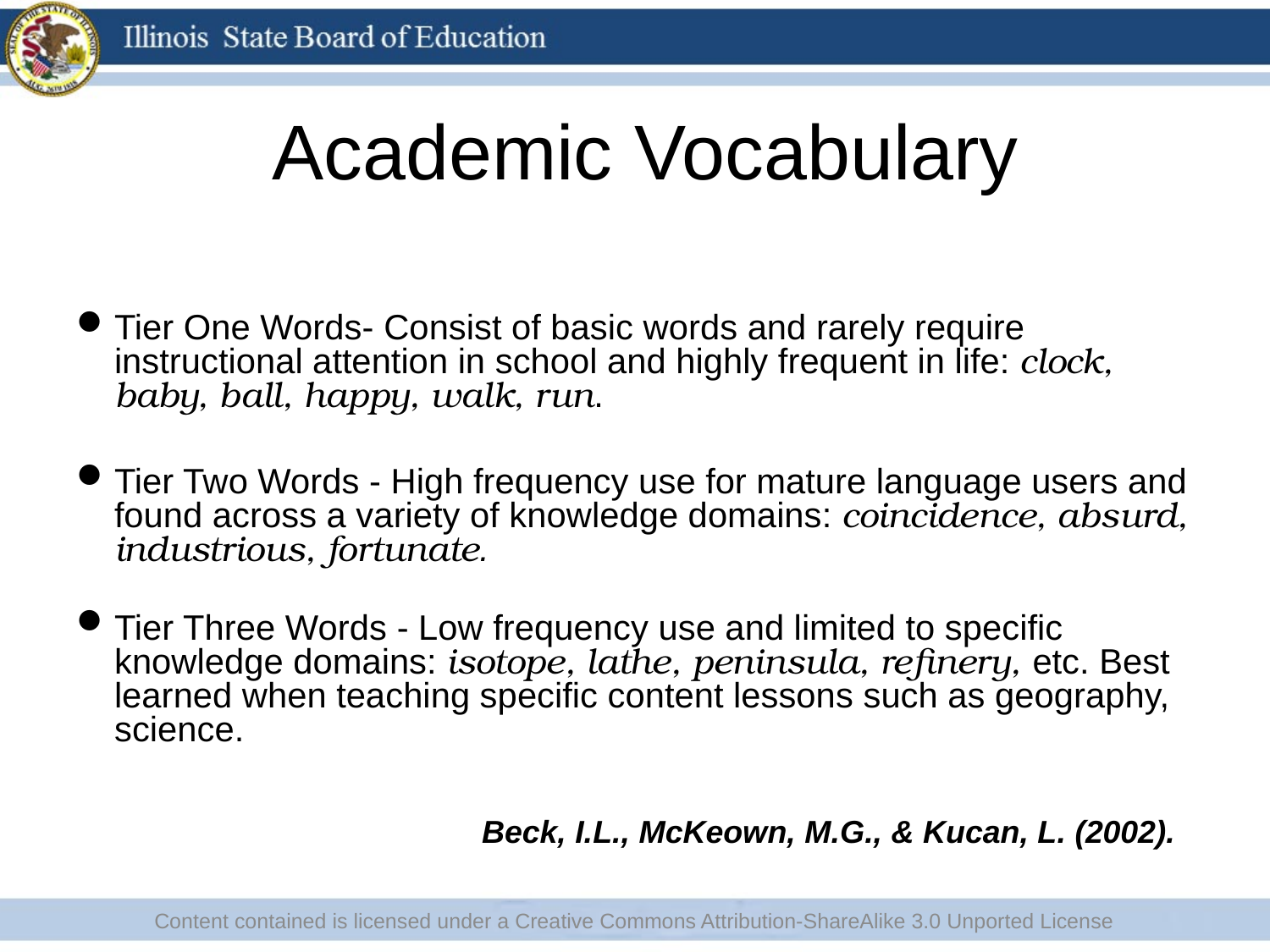

# Academic Vocabulary
Tier One Words- Consist of basic words and rarely require instructional attention in school and highly frequent in life: clock, baby, ball, happy, walk, run.
Tier Two Words - High frequency use for mature language users and found across a variety of knowledge domains: coincidence, absurd, industrious, fortunate.
Tier Three Words - Low frequency use and limited to specific knowledge domains: isotope, lathe, peninsula, refinery, etc. Best learned when teaching specific content lessons such as geography, science.
Beck, I.L., McKeown, M.G., & Kucan, L. (2002).

Content contained is licensed under a Creative Commons Attribution-ShareAlike 3.0 Unported License